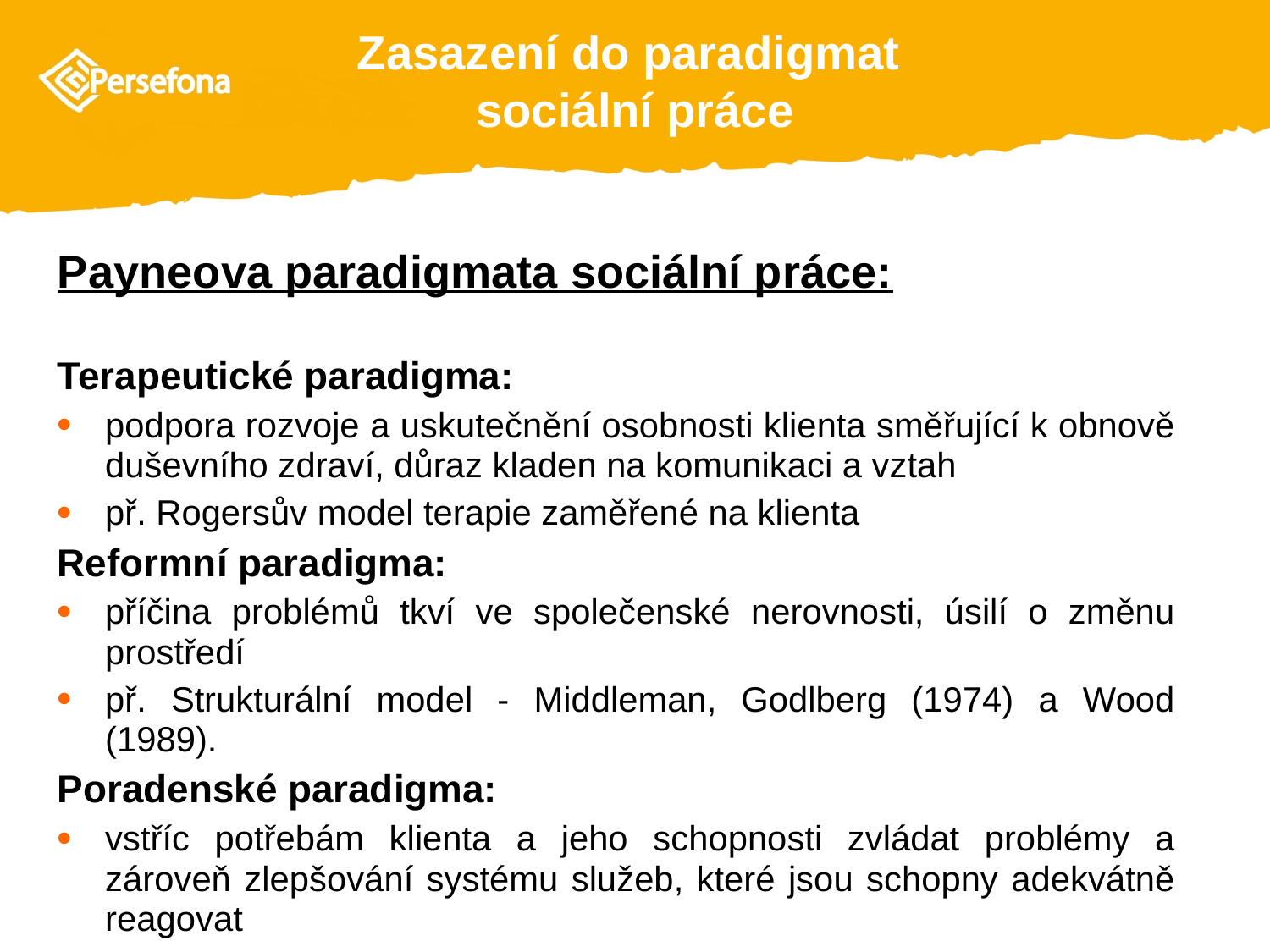

# Zasazení do paradigmat sociální práce
Payneova paradigmata sociální práce:

Terapeutické paradigma:
podpora rozvoje a uskutečnění osobnosti klienta směřující k obnově duševního zdraví, důraz kladen na komunikaci a vztah
př. Rogersův model terapie zaměřené na klienta
Reformní paradigma:
příčina problémů tkví ve společenské nerovnosti, úsilí o změnu prostředí
př. Strukturální model - Middleman, Godlberg (1974) a Wood (1989).
Poradenské paradigma:
vstříc potřebám klienta a jeho schopnosti zvládat problémy a zároveň zlepšování systému služeb, které jsou schopny adekvátně reagovat
př. Přístup orientovaný na úkoly – Reid, Epsteinová (1972)